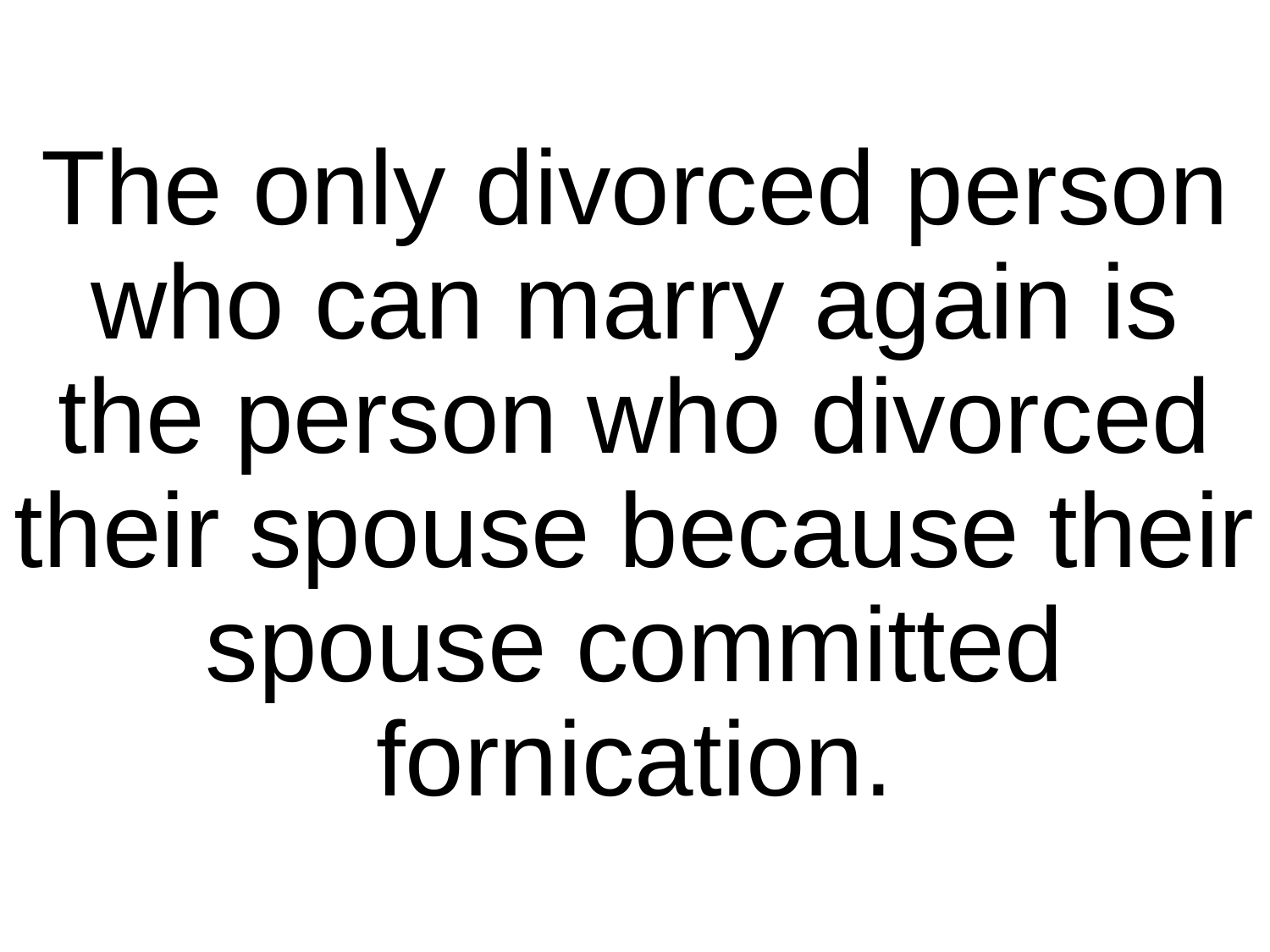

The only divorced person who can marry again is the person who divorced their spouse because their spouse committed fornication.